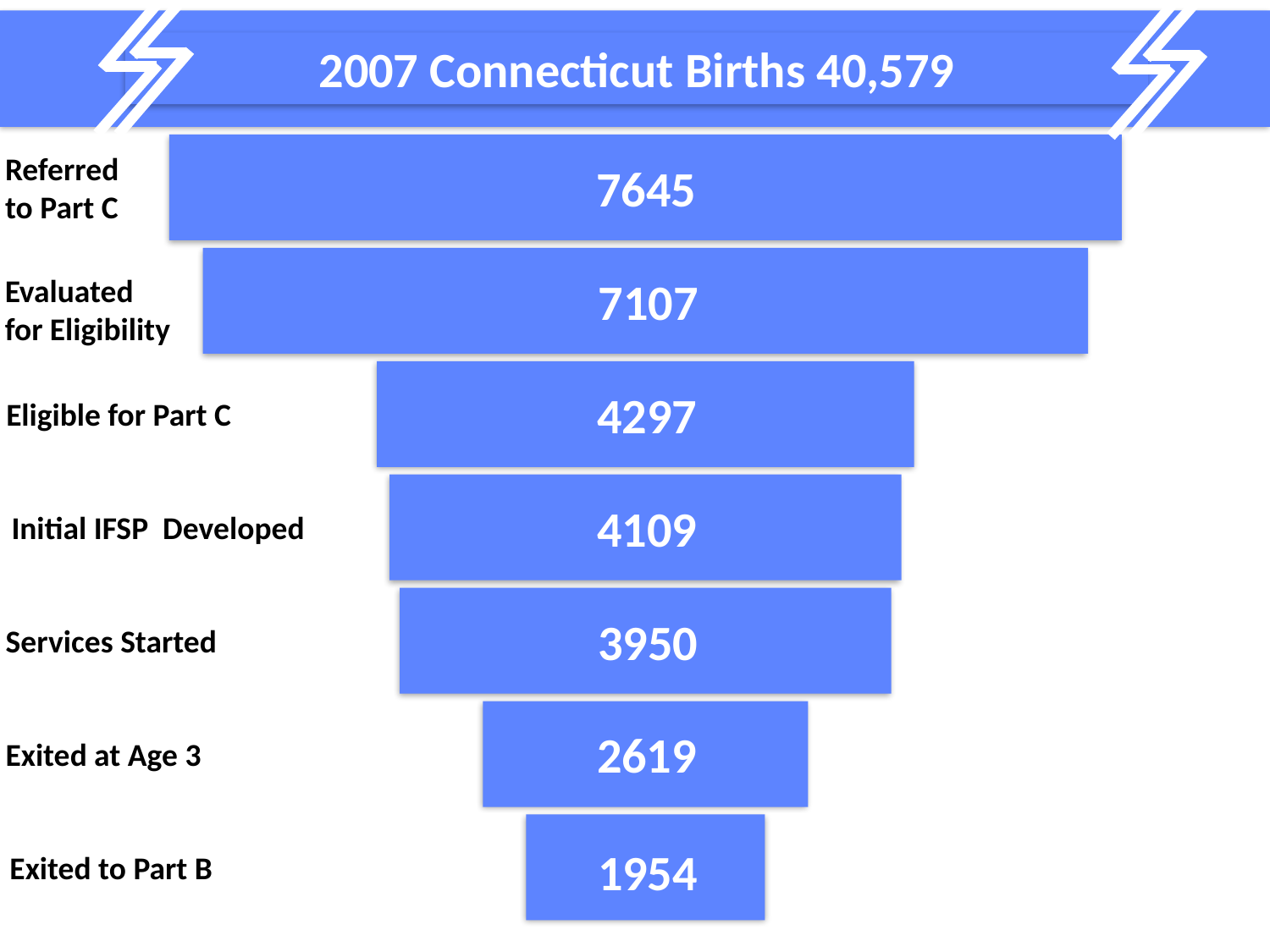

2007 Connecticut Births 40,579

7645
Referred
to Part C

7107
Evaluated
for Eligibility

4297
Eligible for Part C

4109
Initial IFSP  Developed

3950
Services Started

2619
Exited at Age 3

1954
Exited to Part B